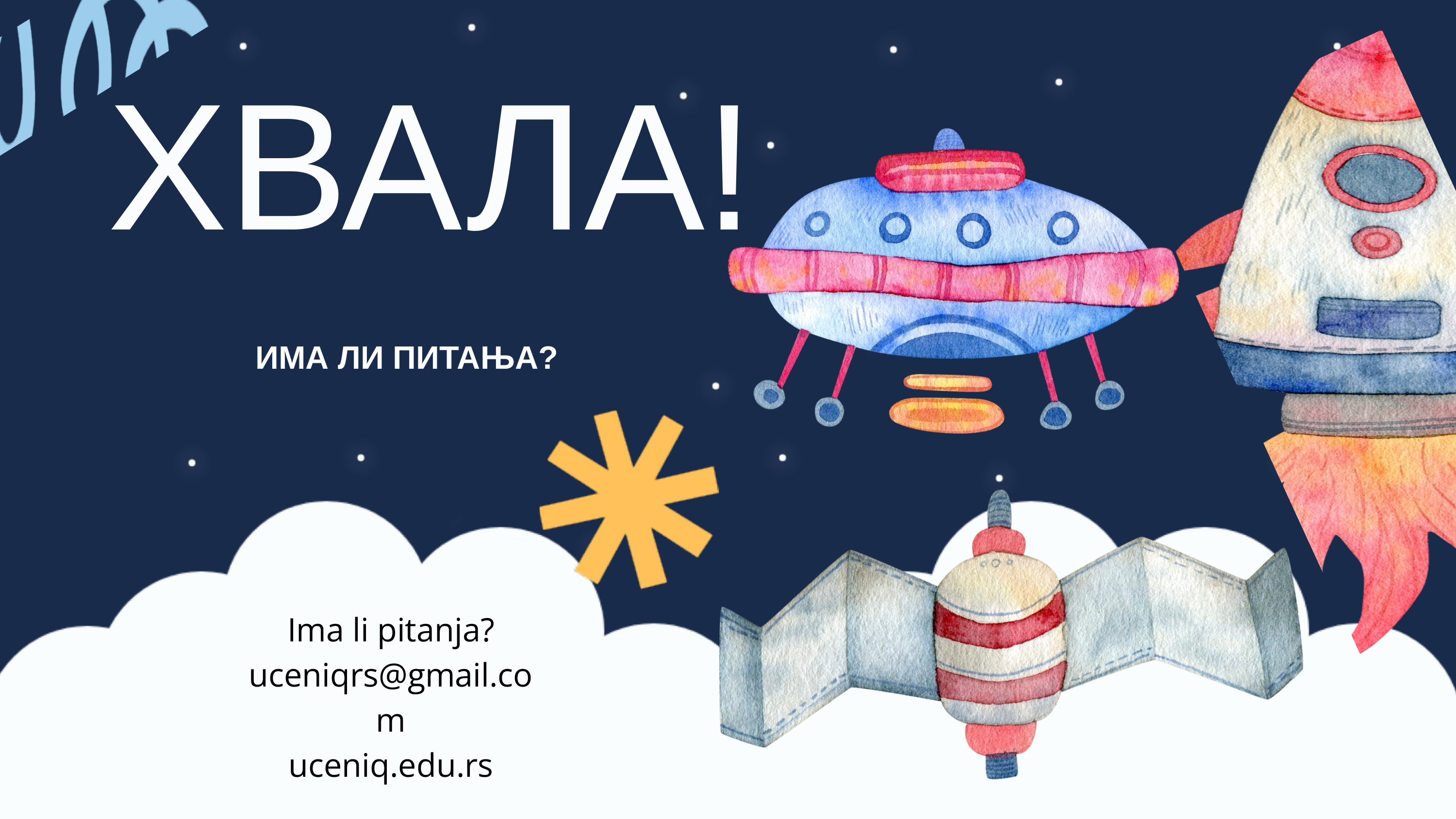

ХВАЛА!

ИМА ЛИ ПИТАЊА?

Ima li pitanja?
uceniqrs@gmail.com
uceniq.edu.rs